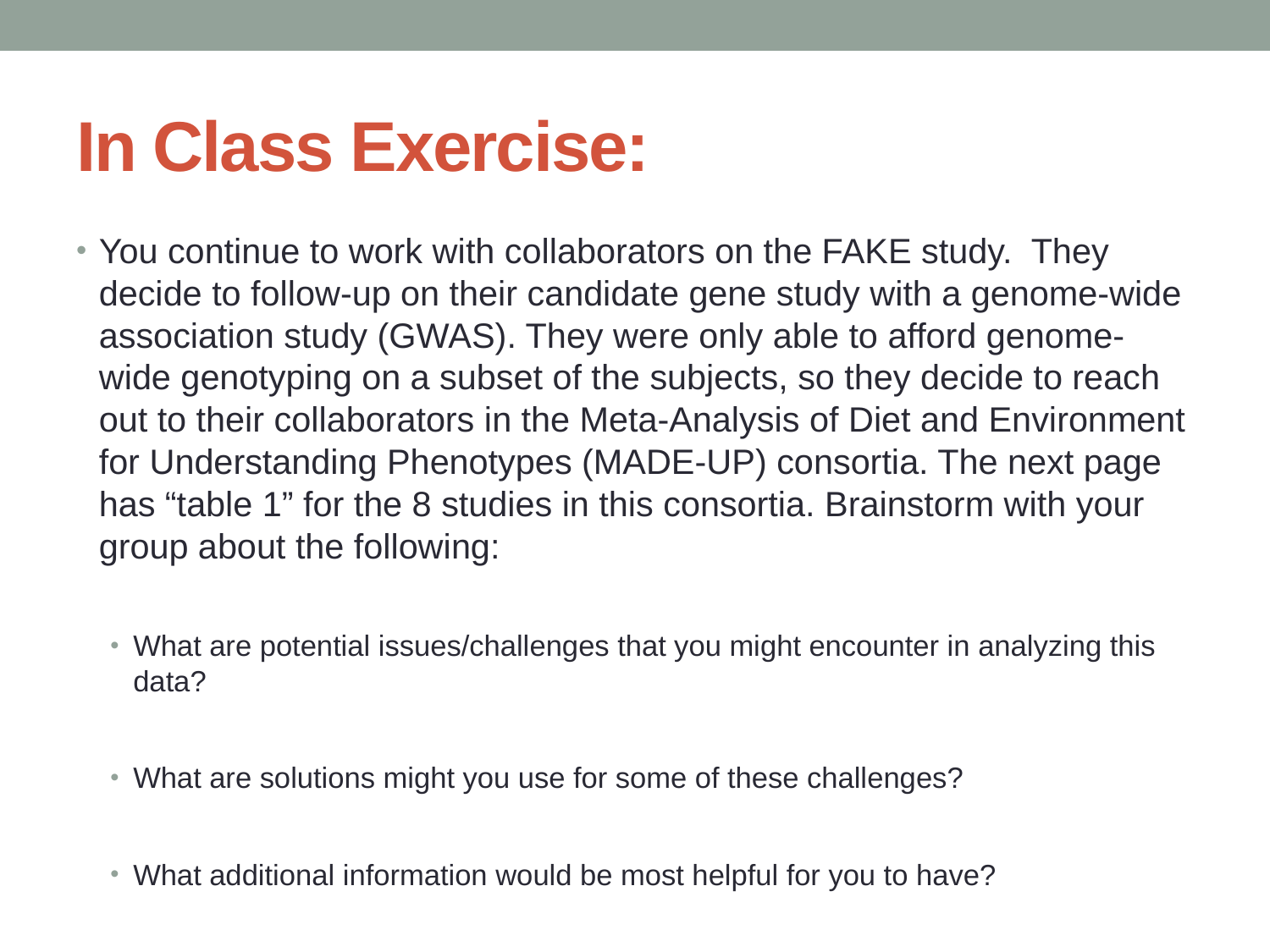

# In Class Exercise:
You continue to work with collaborators on the FAKE study.  They decide to follow-up on their candidate gene study with a genome-wide association study (GWAS). They were only able to afford genome-wide genotyping on a subset of the subjects, so they decide to reach out to their collaborators in the Meta-Analysis of Diet and Environment for Understanding Phenotypes (MADE-UP) consortia. The next page has “table 1” for the 8 studies in this consortia. Brainstorm with your group about the following:

What are potential issues/challenges that you might encounter in analyzing this data?

What are solutions might you use for some of these challenges?

What additional information would be most helpful for you to have?